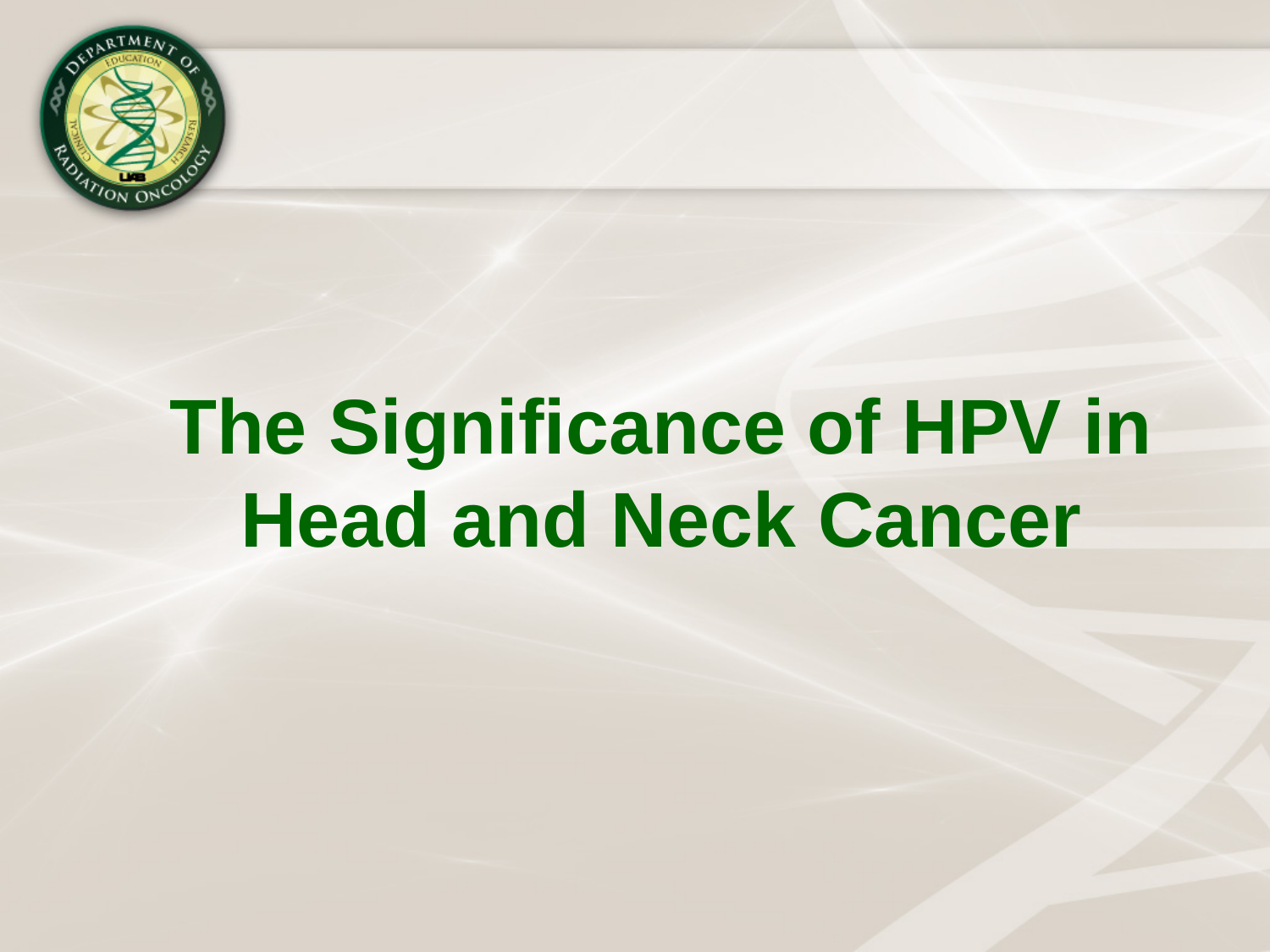

The Significance of HPV in
Head and Neck Cancer